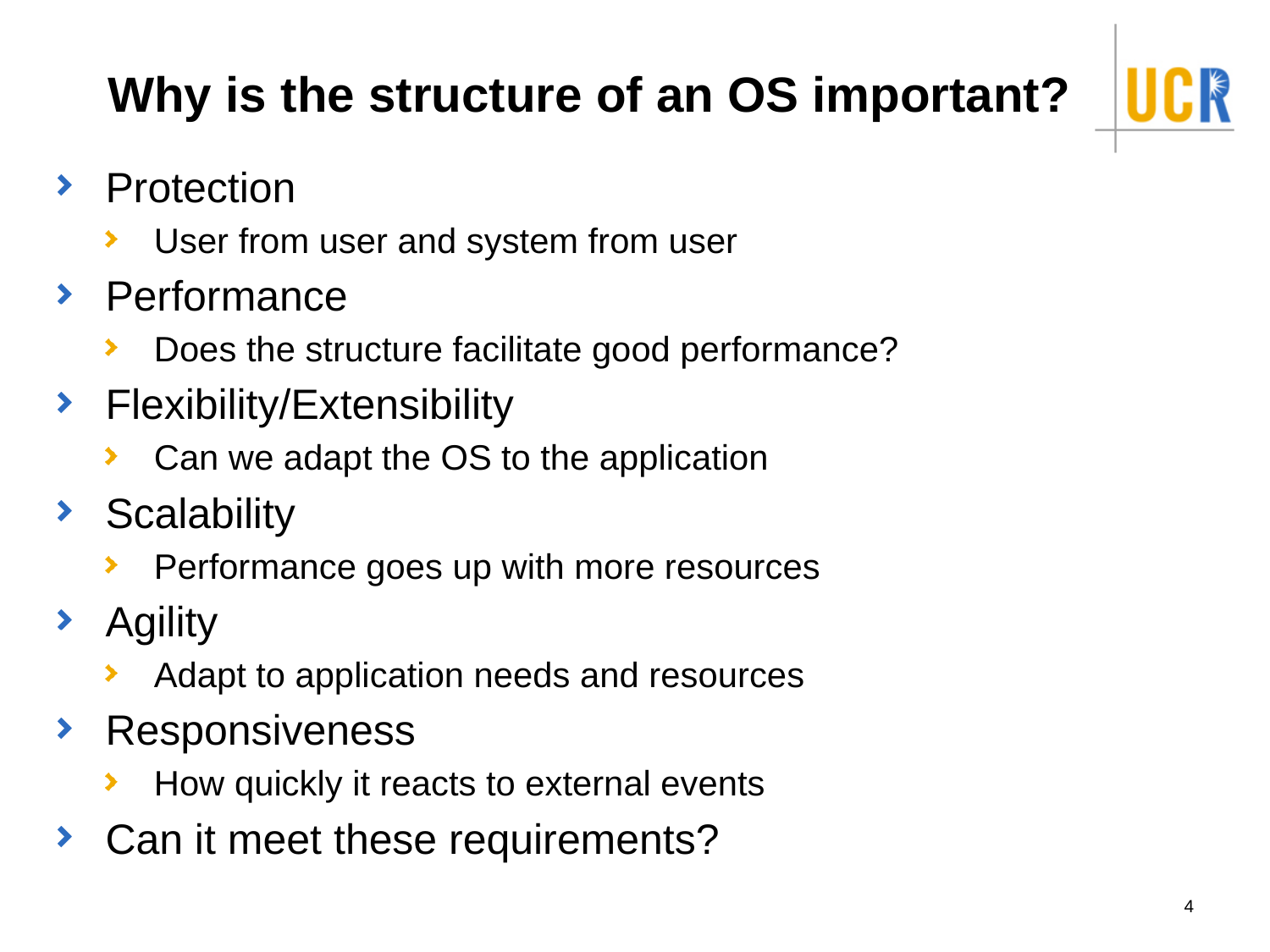

# Why is the structure of an OS important?
Protection
User from user and system from user
Performance
Does the structure facilitate good performance?
Flexibility/Extensibility
Can we adapt the OS to the application
Scalability
Performance goes up with more resources
Agility
Adapt to application needs and resources
Responsiveness
How quickly it reacts to external events
Can it meet these requirements?
4